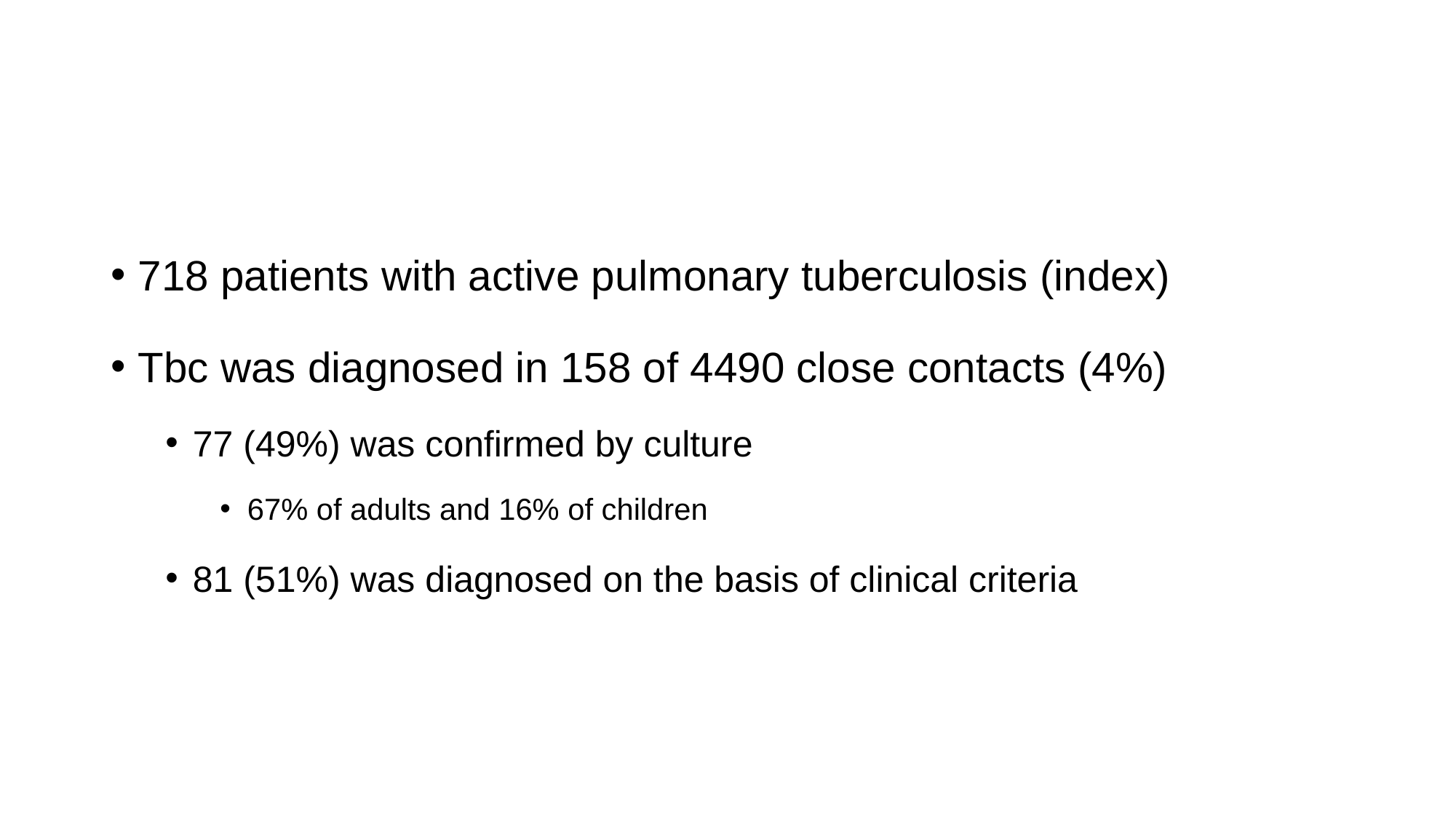

#
718 patients with active pulmonary tuberculosis (index)
Tbc was diagnosed in 158 of 4490 close contacts (4%)
77 (49%) was confirmed by culture
67% of adults and 16% of children
81 (51%) was diagnosed on the basis of clinical criteria